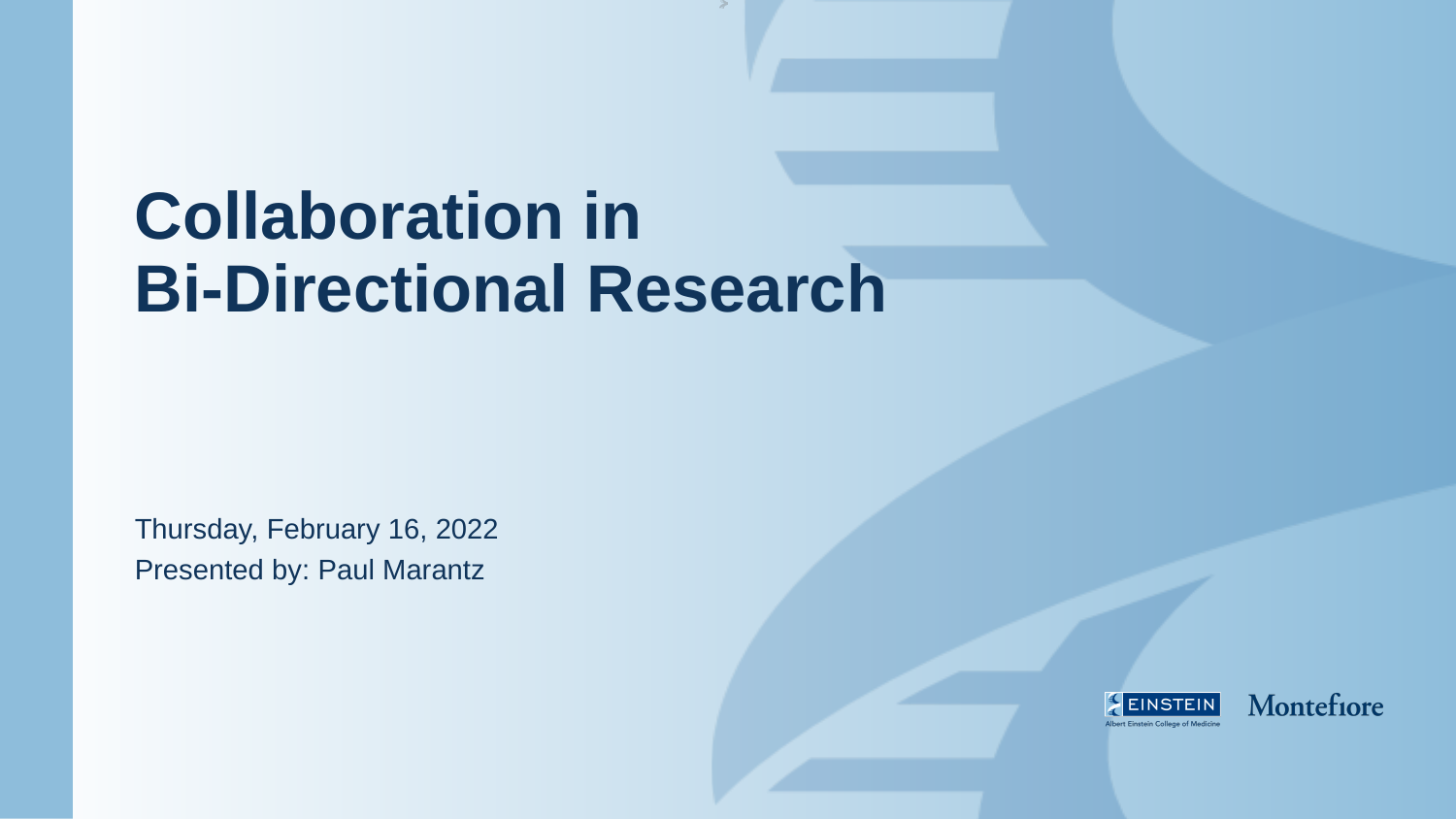

# Collaboration in Bi-Directional Research
Thursday, February 16, 2022
Presented by: Paul Marantz